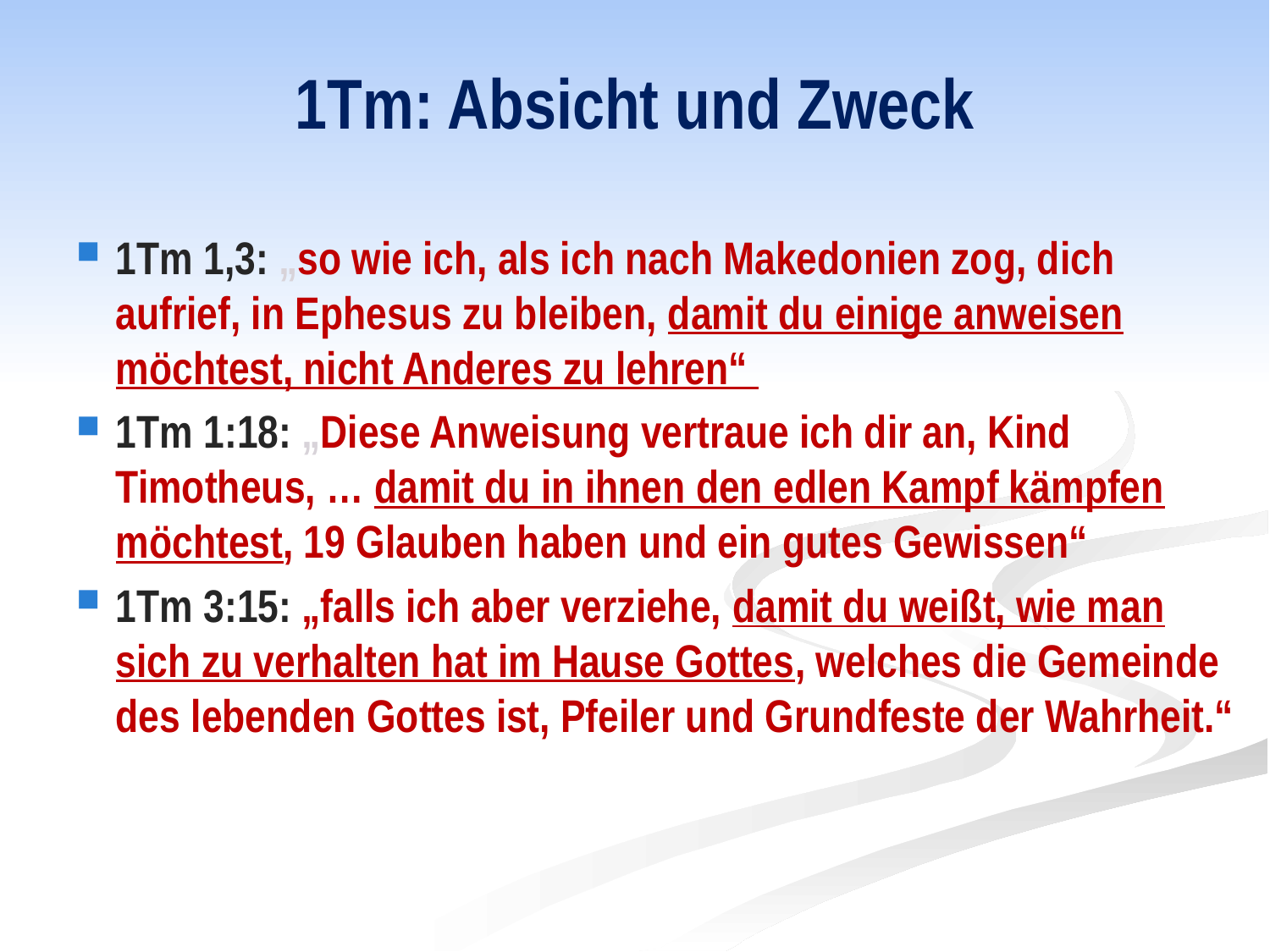

# 1Tm: Absicht und Zweck
1Tm 1,3: „so wie ich, als ich nach Makedonien zog, dich aufrief, in Ephesus zu bleiben, damit du einige anweisen möchtest, nicht Anderes zu lehren“
1Tm 1:18: „Diese Anweisung vertraue ich dir an, Kind Timotheus, … damit du in ihnen den edlen Kampf kämpfen möchtest, 19 Glauben haben und ein gutes Gewissen“
1Tm 3:15: „falls ich aber verziehe, damit du weißt, wie man sich zu verhalten hat im Hause Gottes, welches die Gemeinde des lebenden Gottes ist, Pfeiler und Grundfeste der Wahrheit.“